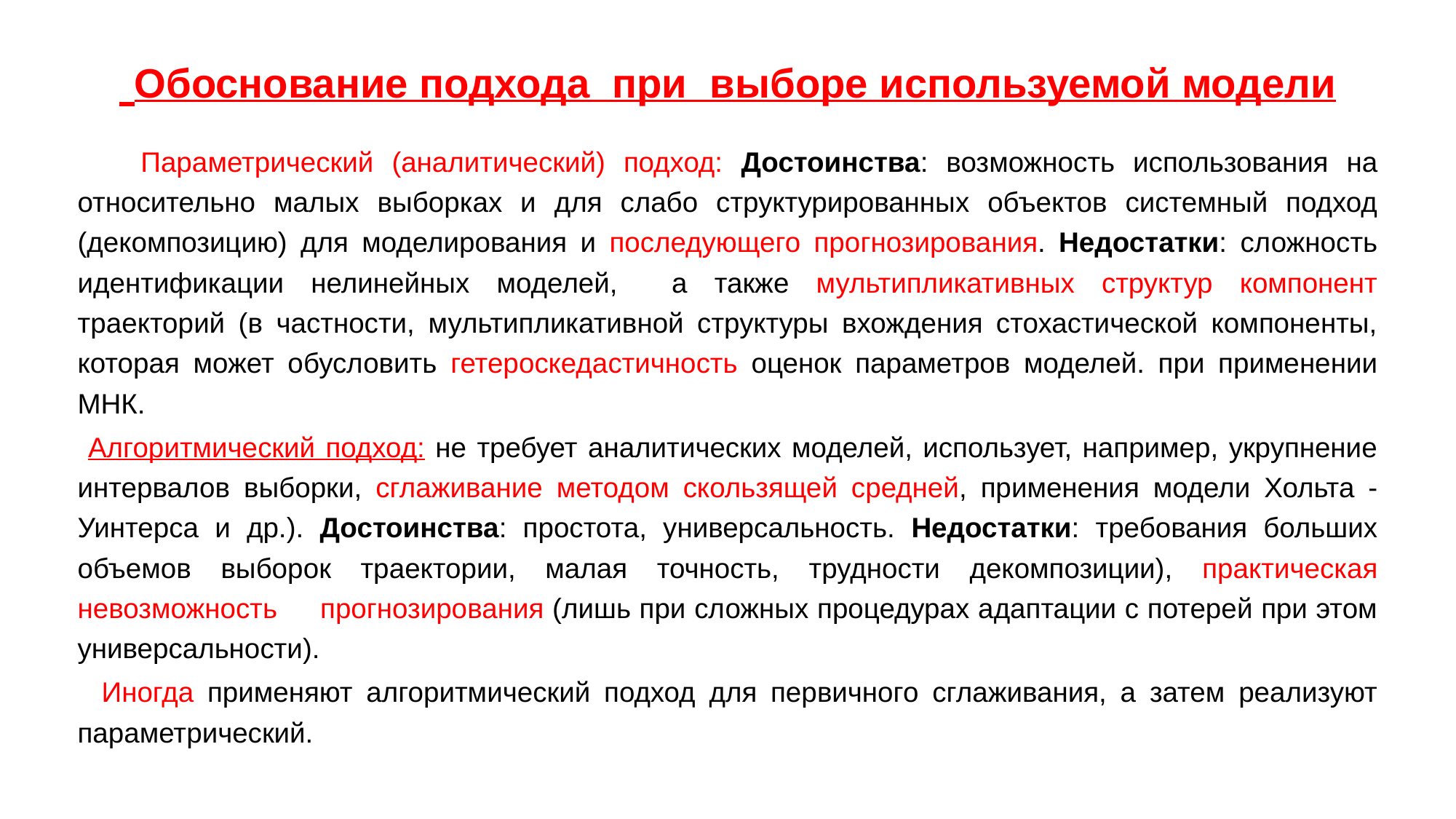

# Обоснование подхода  при  выборе используемой модели
     Параметрический (аналитический) подход: Достоинства: возможность использования на относительно малых выборках и для слабо структурированных объектов системный подход (декомпозицию) для моделирования и последующего прогнозирования. Недостатки: сложность идентификации нелинейных моделей,  а также мультипликативных структур компонент траекторий (в частности, мультипликативной структуры вхождения стохастической компоненты, которая может обусловить гетероскедастичность оценок параметров моделей. при применении МНК.
 Алгоритмический подход: не требует аналитических моделей, использует, например, укрупнение интервалов выборки, сглаживание методом скользящей средней, применения модели Хольта - Уинтерса и др.). Достоинства: простота, универсальность. Недостатки: требования больших объемов выборок траектории, малая точность, трудности декомпозиции), практическая невозможность     прогнозирования (лишь при сложных процедурах адаптации с потерей при этом универсальности).
	Иногда применяют алгоритмический подход для первичного сглаживания, а затем реализуют параметрический.